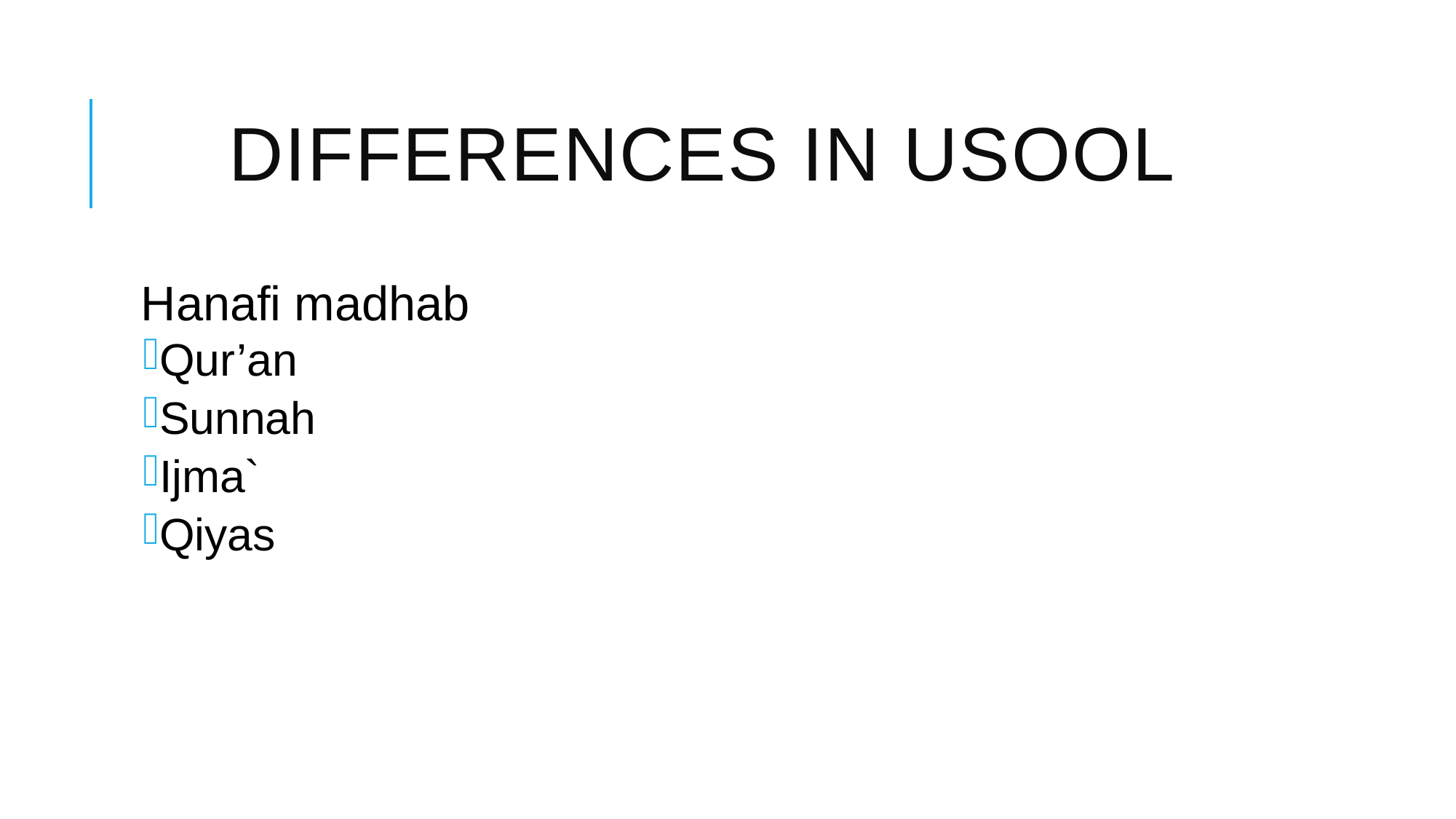

# Differences in Usool
Hanafi madhab
Qur’an
Sunnah
Ijma`
Qiyas